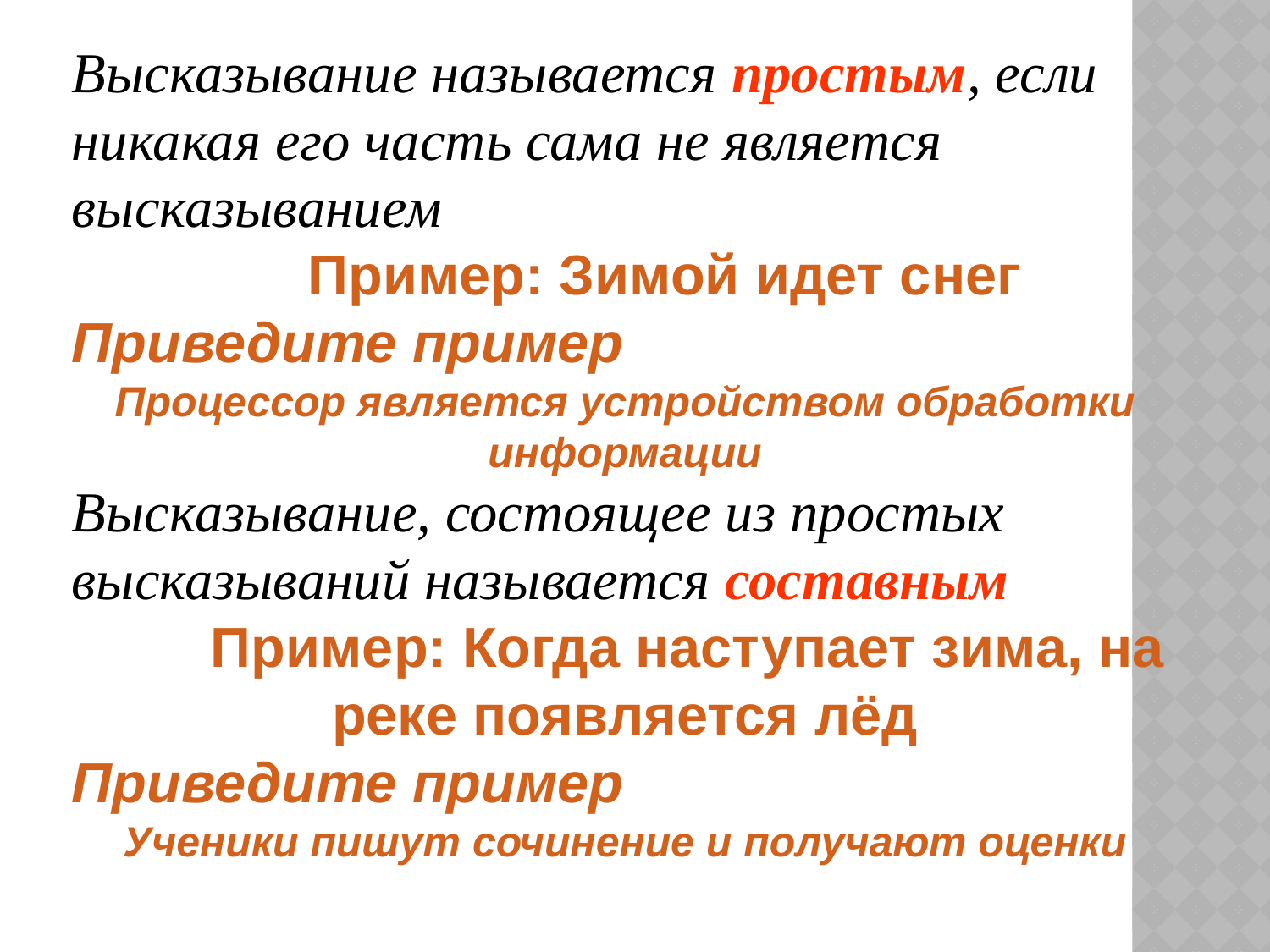

Высказывание называется простым, если никакая его часть сама не является высказыванием
     Пример: Зимой идет снег
Приведите пример
Процессор является устройством обработки информации
Высказывание, состоящее из простых высказываний называется составным
        Пример: Когда наступает зима, на реке появляется лёд
Приведите пример
Ученики пишут сочинение и получают оценки